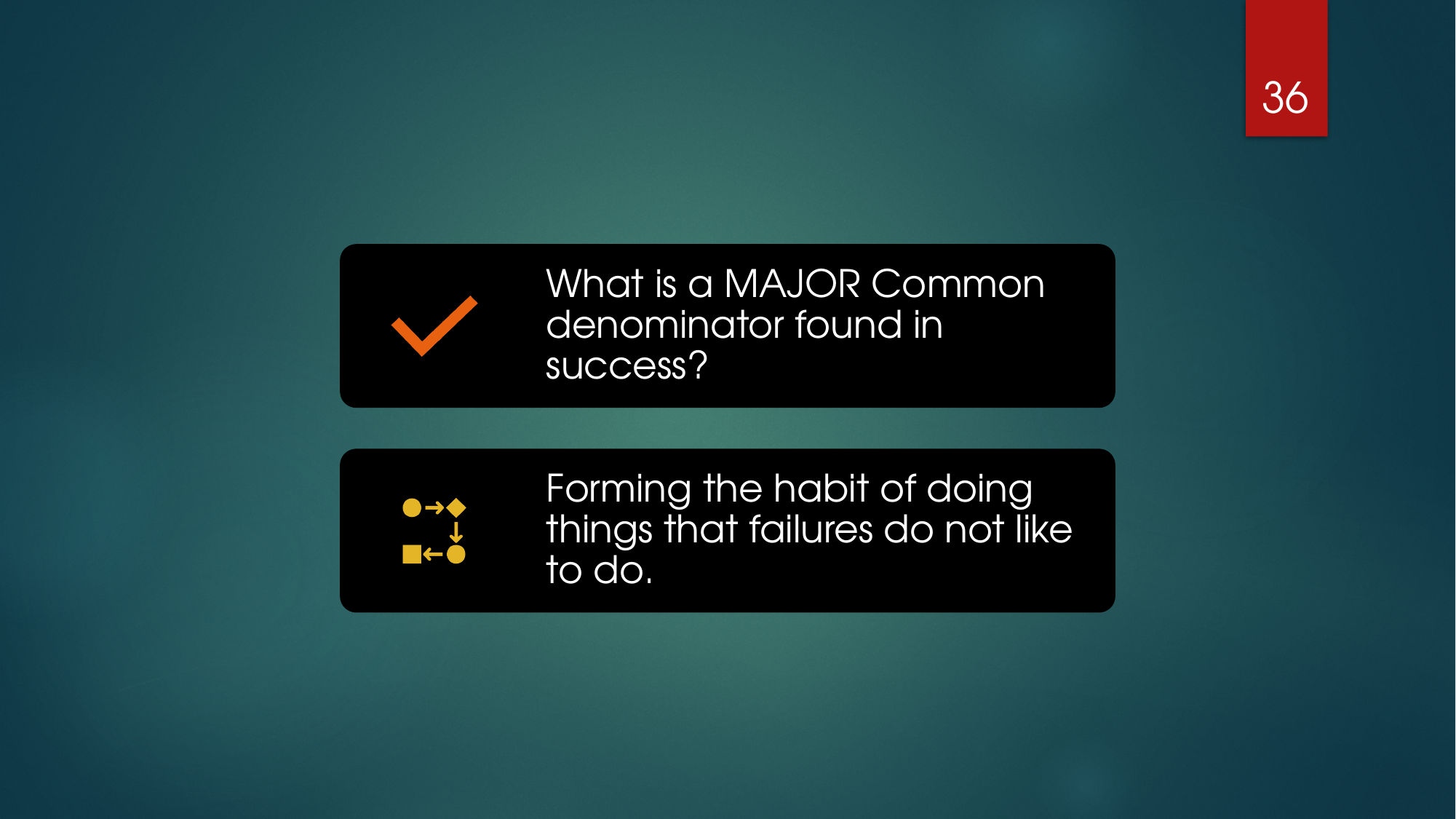

36
What is a MAJOR Common denominator found in success?
Forming the habit of doing things that failures do not like to do.